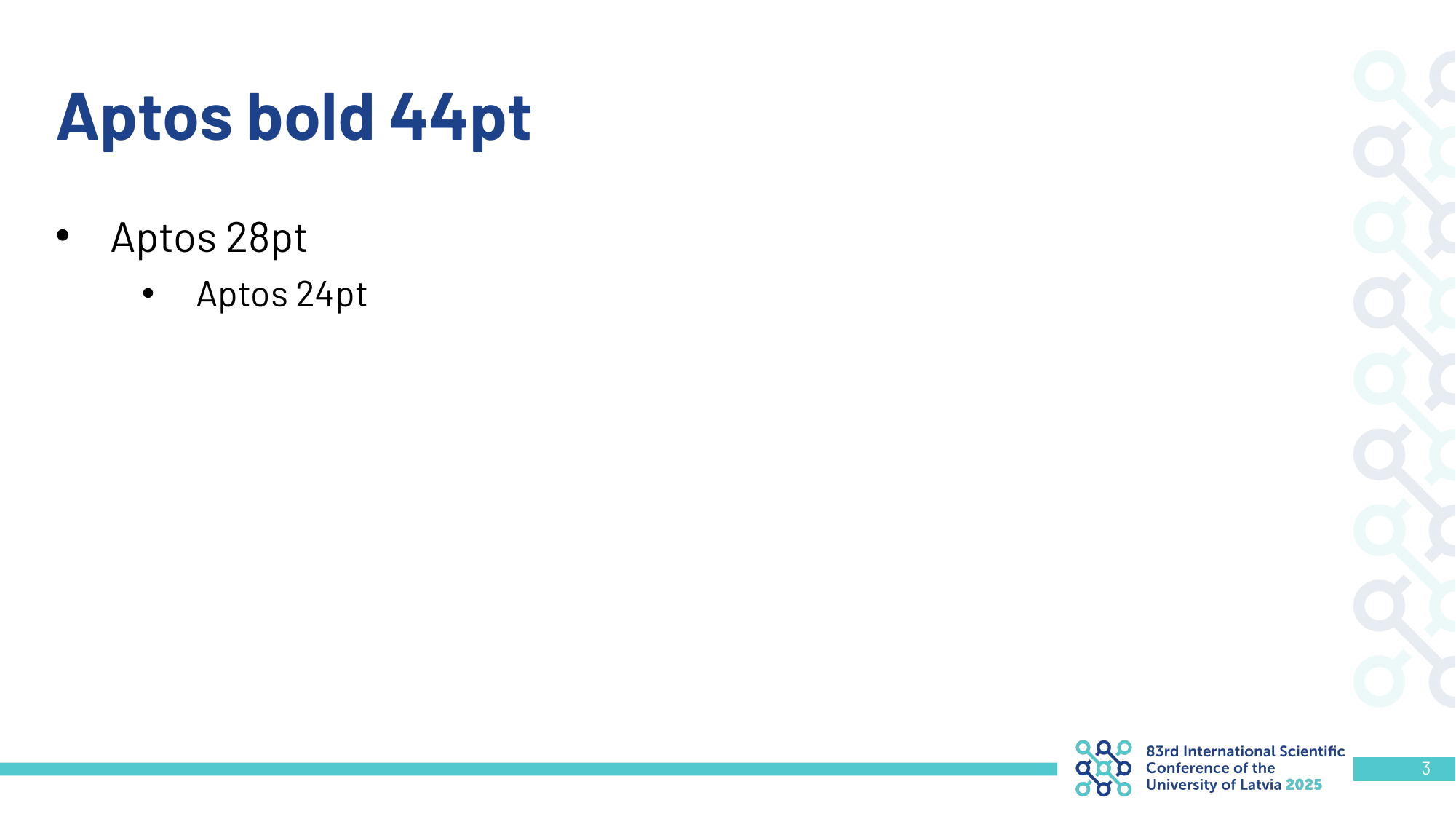

# Aptos bold 44pt
Aptos 28pt
Aptos 24pt
3